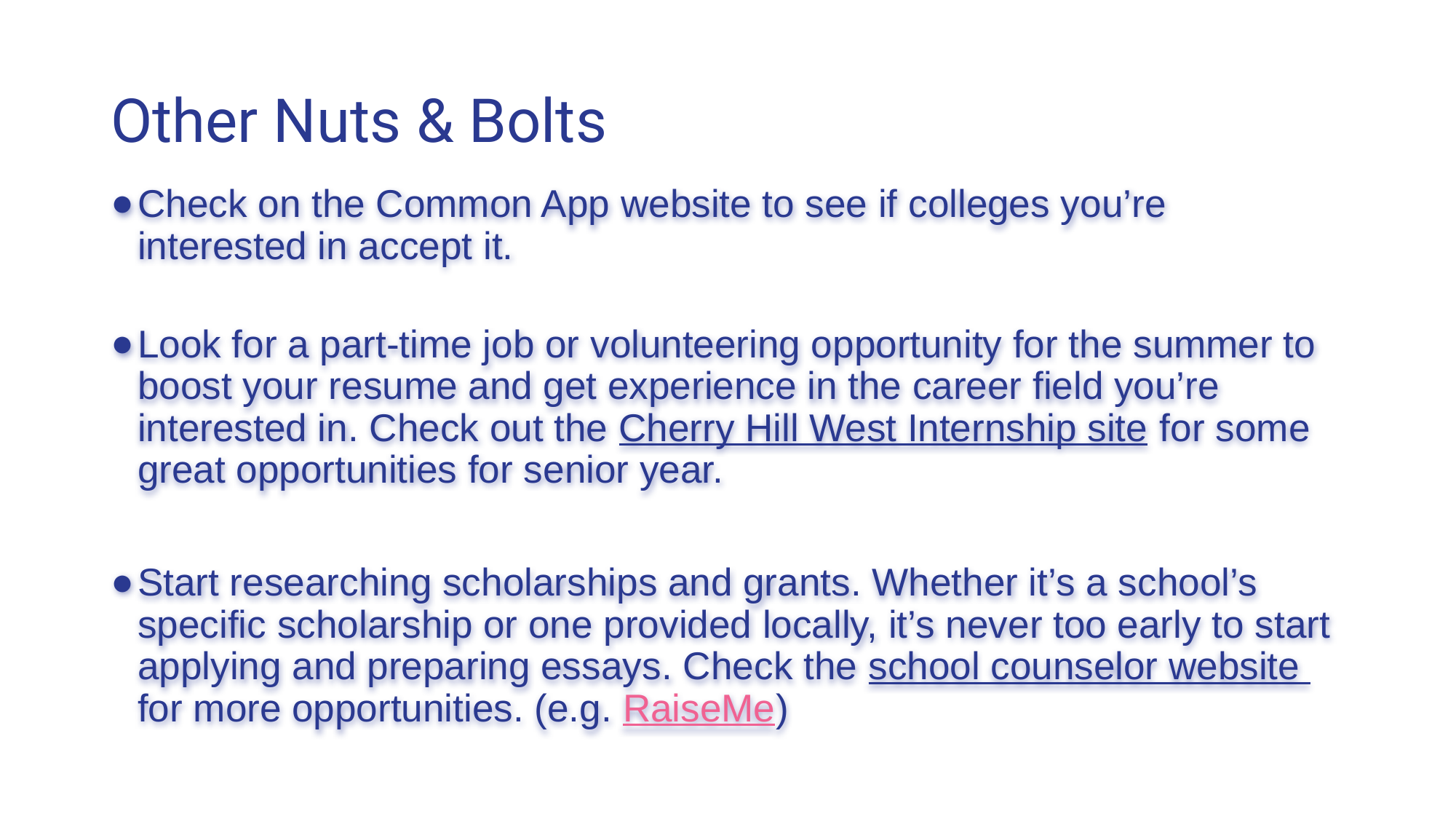

# Other Nuts & Bolts
Check on the Common App website to see if colleges you’re interested in accept it.

Look for a part-time job or volunteering opportunity for the summer to boost your resume and get experience in the career field you’re interested in. Check out the Cherry Hill West Internship site for some great opportunities for senior year.

Start researching scholarships and grants. Whether it’s a school’s specific scholarship or one provided locally, it’s never too early to start applying and preparing essays. Check the school counselor website for more opportunities. (e.g. RaiseMe)